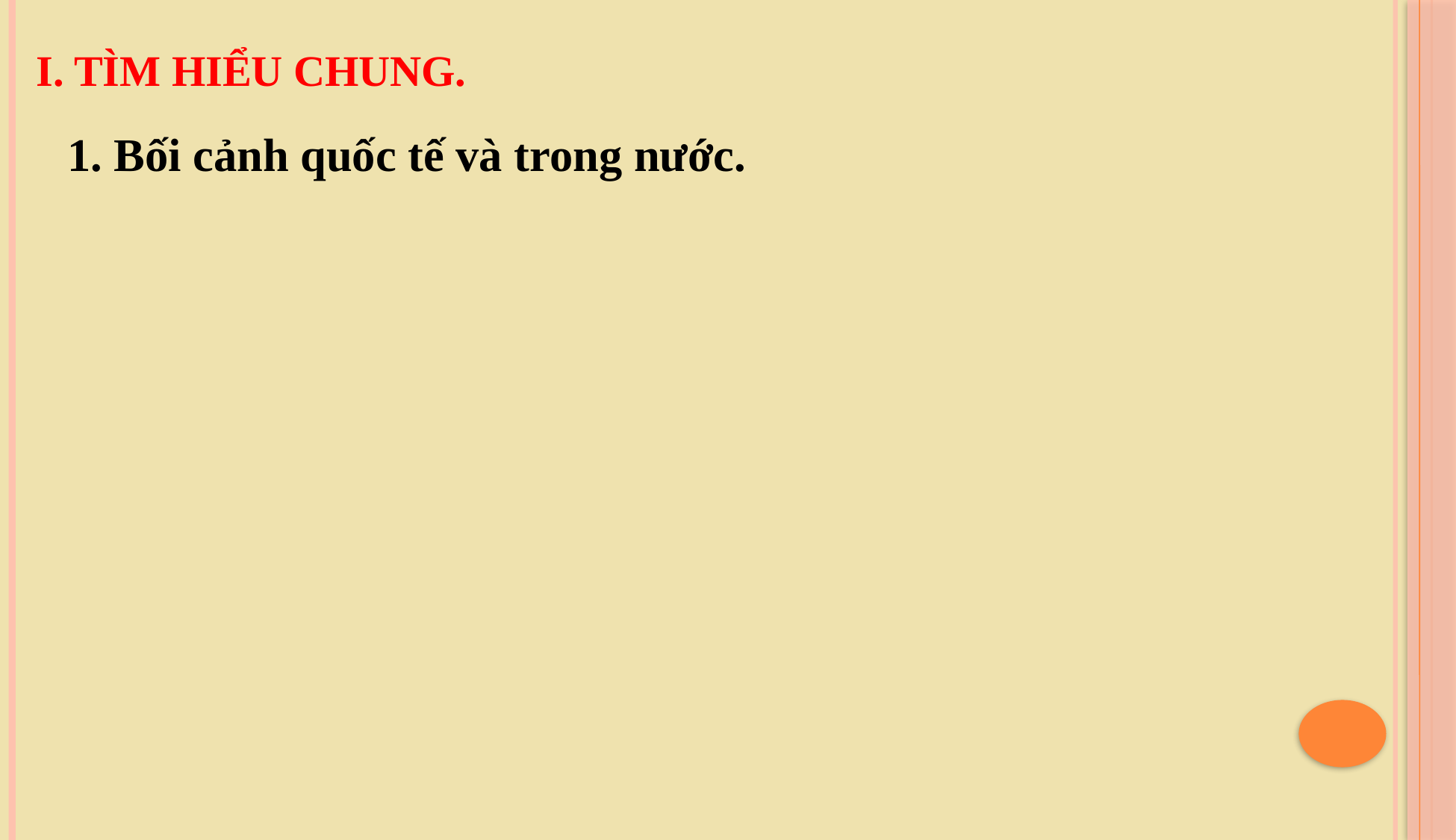

I. TÌM HIỂU CHUNG.
1. Bối cảnh quốc tế và trong nước.